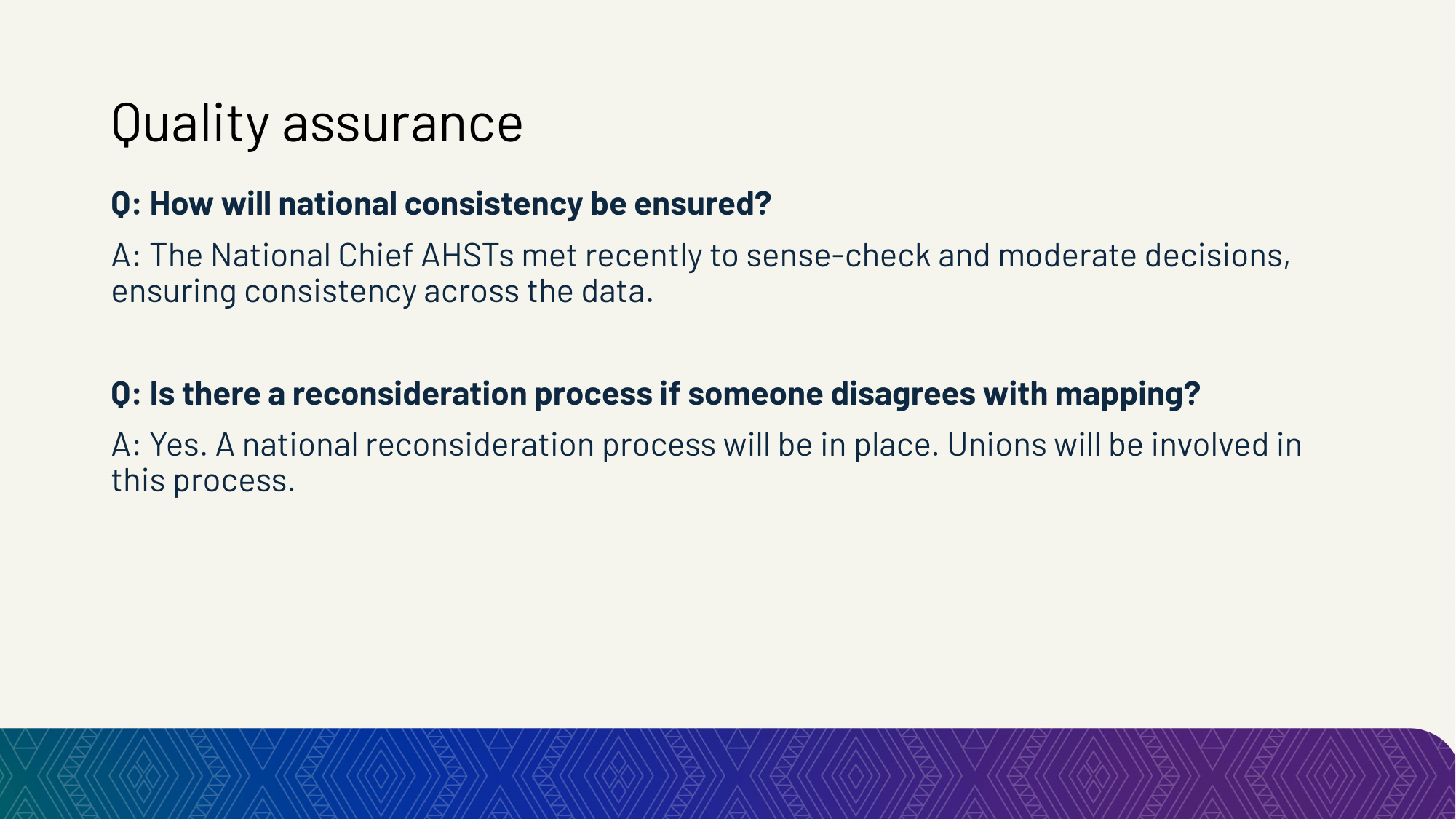

# Quality assurance
Q: How will national consistency be ensured?
A: The National Chief AHSTs met recently to sense-check and moderate decisions, ensuring consistency across the data.

Q: Is there a reconsideration process if someone disagrees with mapping?
A: Yes. A national reconsideration process will be in place. Unions will be involved in this process.